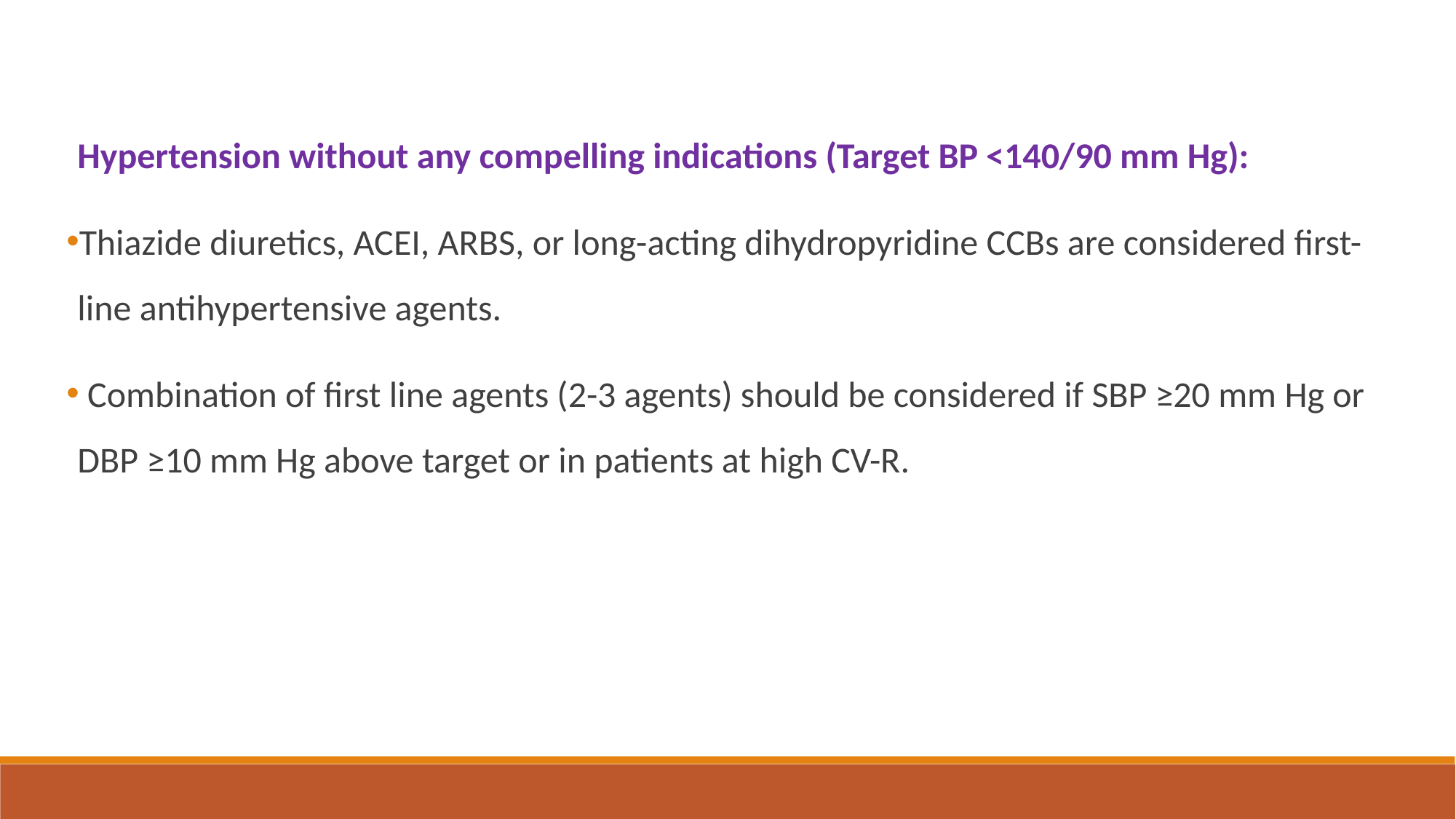

Hypertension without any compelling indications (Target BP <140/90 mm Hg):
Thiazide diuretics, ACEI, ARBS, or long-acting dihydropyridine CCBs are considered first-line antihypertensive agents.
 Combination of first line agents (2-3 agents) should be considered if SBP ≥20 mm Hg or DBP ≥10 mm Hg above target or in patients at high CV-R.